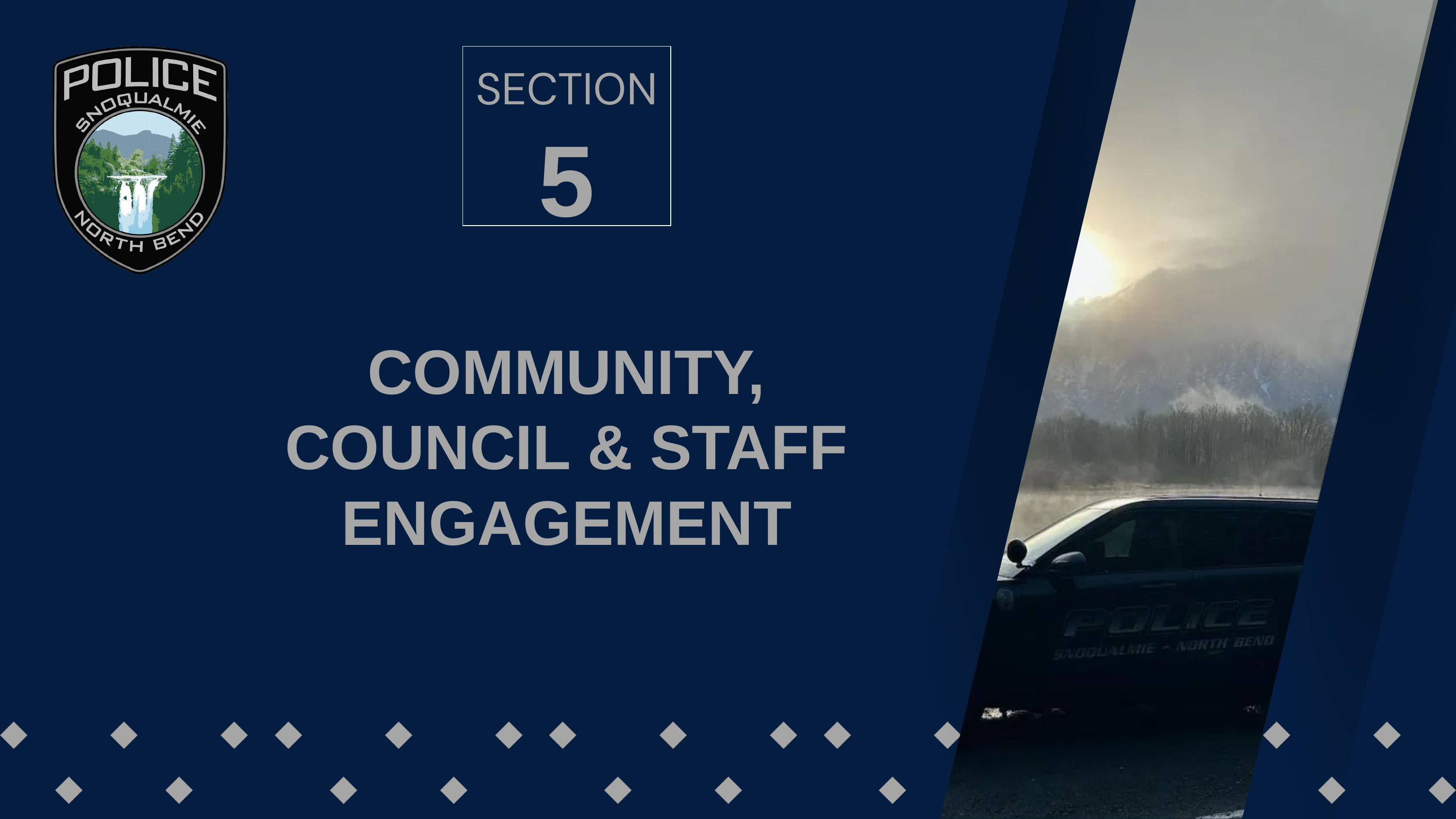

SECTION
5
COMMUNITY, COUNCIL & STAFF ENGAGEMENT